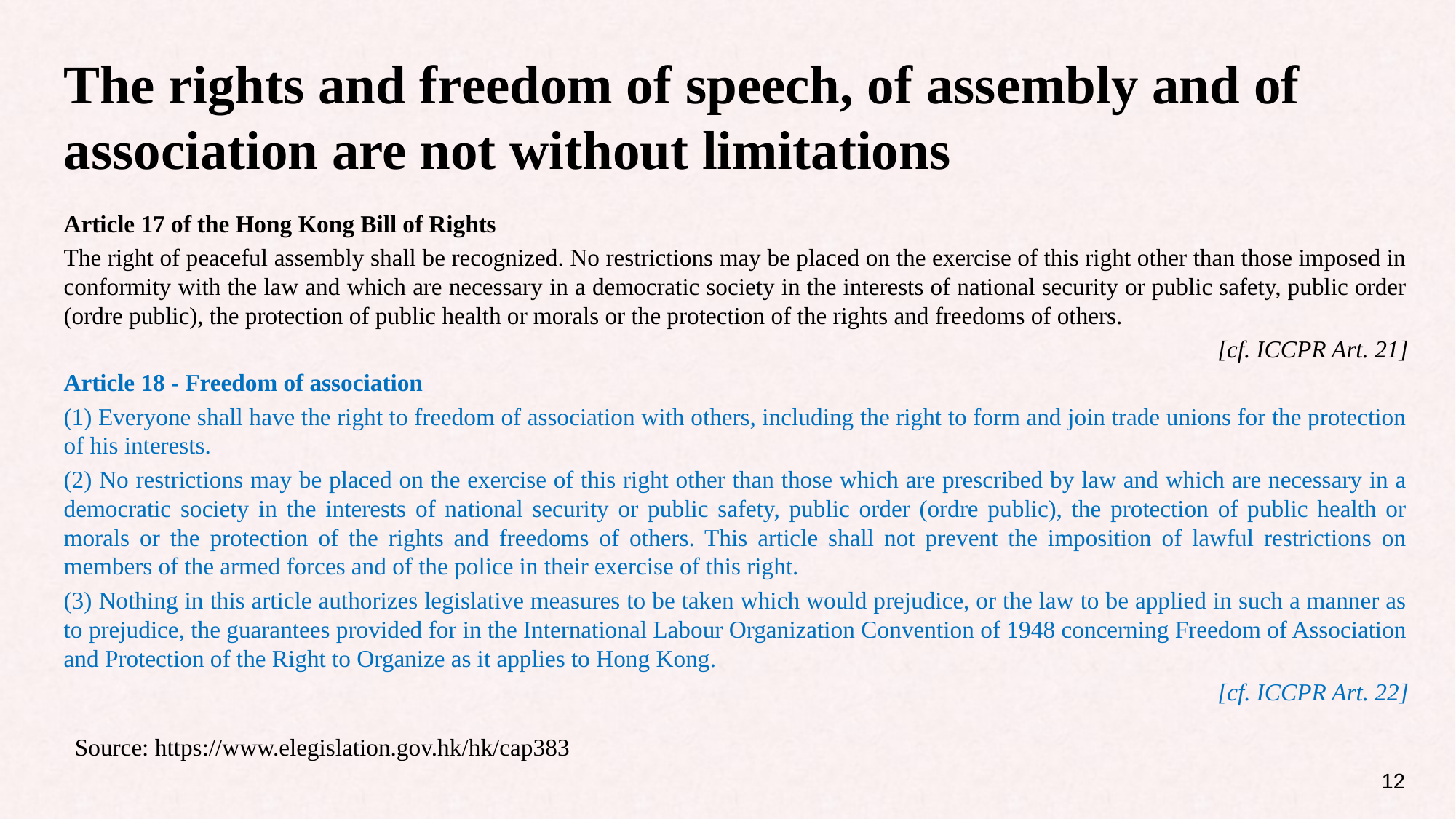

The rights and freedom of speech, of assembly and of association are not without limitations

Article 17 of the Hong Kong Bill of Rights
The right of peaceful assembly shall be recognized. No restrictions may be placed on the exercise of this right other than those imposed in conformity with the law and which are necessary in a democratic society in the interests of national security or public safety, public order (ordre public), the protection of public health or morals or the protection of the rights and freedoms of others.
[cf. ICCPR Art. 21]
Article 18 - Freedom of association
(1) Everyone shall have the right to freedom of association with others, including the right to form and join trade unions for the protection of his interests.
(2) No restrictions may be placed on the exercise of this right other than those which are prescribed by law and which are necessary in a democratic society in the interests of national security or public safety, public order (ordre public), the protection of public health or morals or the protection of the rights and freedoms of others. This article shall not prevent the imposition of lawful restrictions on members of the armed forces and of the police in their exercise of this right.
(3) Nothing in this article authorizes legislative measures to be taken which would prejudice, or the law to be applied in such a manner as to prejudice, the guarantees provided for in the International Labour Organization Convention of 1948 concerning Freedom of Association and Protection of the Right to Organize as it applies to Hong Kong.
[cf. ICCPR Art. 22]
Source: https://www.elegislation.gov.hk/hk/cap383
12